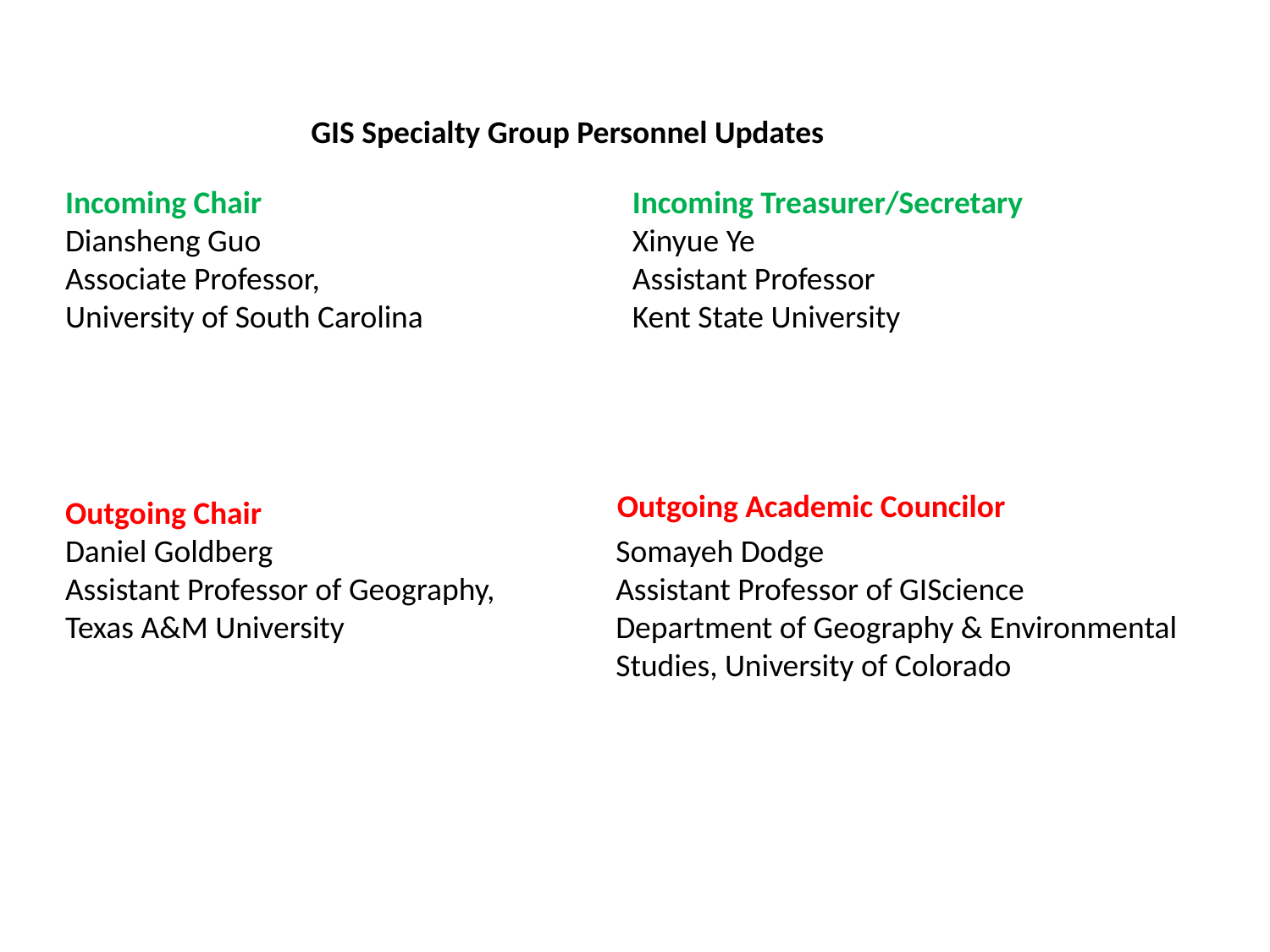

GIS Specialty Group Personnel Updates
Incoming Treasurer/Secretary
Xinyue Ye
Assistant Professor
Kent State University
Incoming Chair
Diansheng Guo
Associate Professor,
University of South Carolina

Somayeh Dodge
Assistant Professor of GIScience
Department of Geography & Environmental Studies, University of Colorado
Outgoing Academic Councilor
Outgoing Chair
Daniel Goldberg
Assistant Professor of Geography,
Texas A&M University